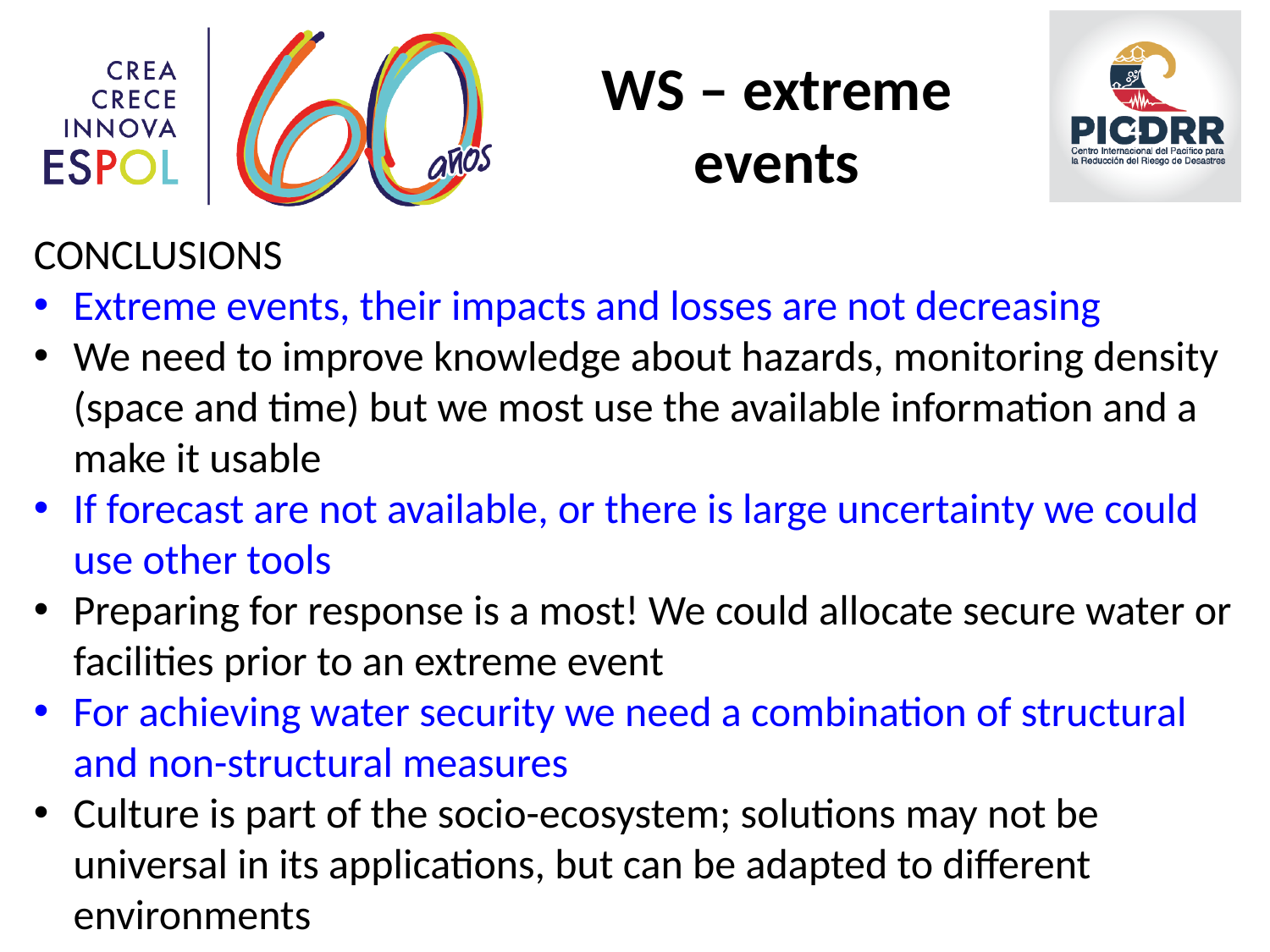

# WS – extreme events
CONCLUSIONS
Extreme events, their impacts and losses are not decreasing
We need to improve knowledge about hazards, monitoring density (space and time) but we most use the available information and a make it usable
If forecast are not available, or there is large uncertainty we could use other tools
Preparing for response is a most! We could allocate secure water or facilities prior to an extreme event
For achieving water security we need a combination of structural and non-structural measures
Culture is part of the socio-ecosystem; solutions may not be universal in its applications, but can be adapted to different environments